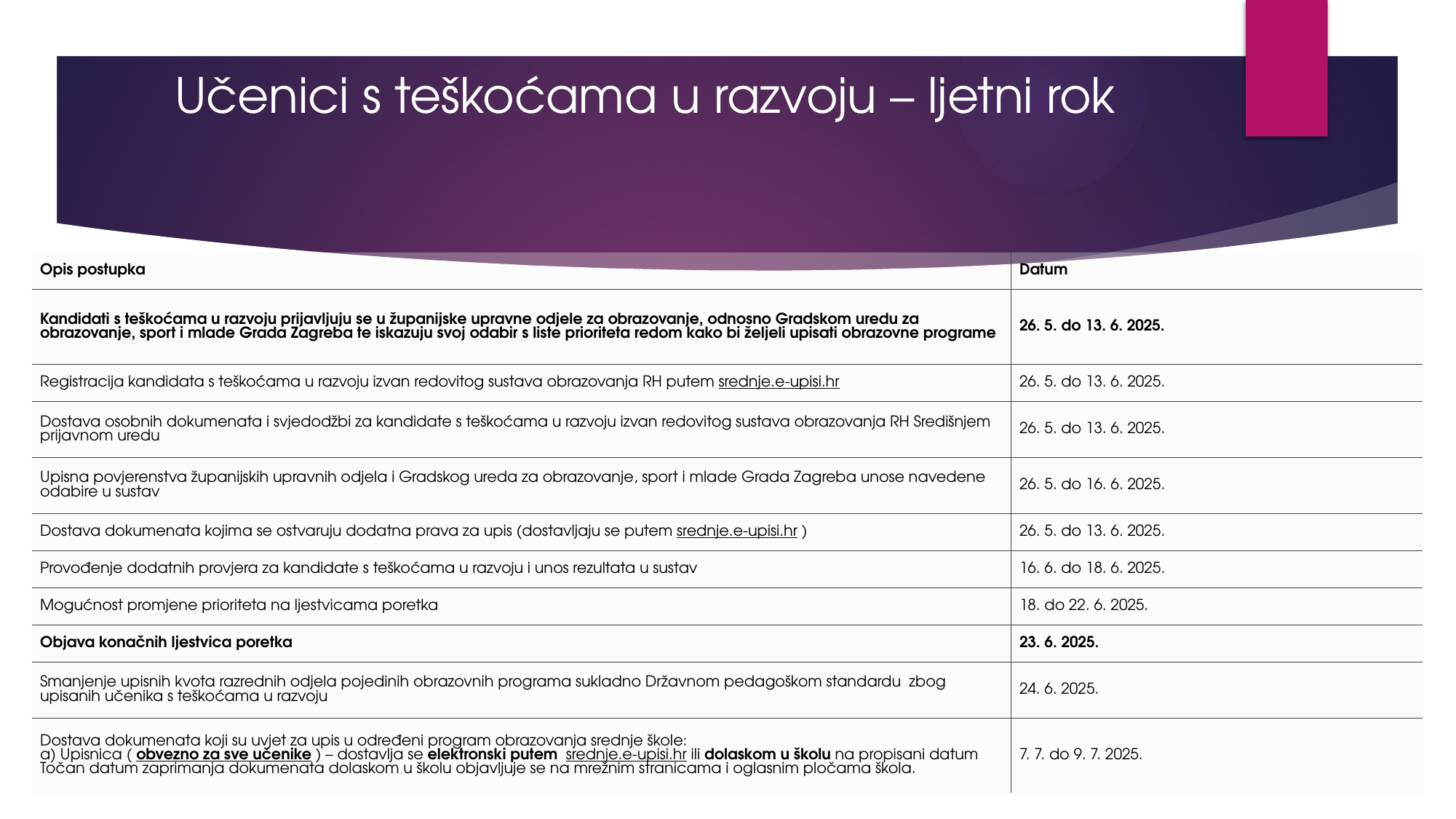

# Učenici s teškoćama u razvoju – ljetni rok
| Opis postupka | Datum |
| --- | --- |
| Kandidati s teškoćama u razvoju prijavljuju se u županijske upravne odjele za obrazovanje, odnosno Gradskom uredu za obrazovanje, sport i mlade Grada Zagreba te iskazuju svoj odabir s liste prioriteta redom kako bi željeli upisati obrazovne programe | 26. 5. do 13. 6. 2025. |
| Registracija kandidata s teškoćama u razvoju izvan redovitog sustava obrazovanja RH putem srednje.e-upisi.hr | 26. 5. do 13. 6. 2025. |
| Dostava osobnih dokumenata i svjedodžbi za kandidate s teškoćama u razvoju izvan redovitog sustava obrazovanja RH Središnjem prijavnom uredu | 26. 5. do 13. 6. 2025. |
| Upisna povjerenstva županijskih upravnih odjela i Gradskog ureda za obrazovanje, sport i mlade Grada Zagreba unose navedene odabire u sustav | 26. 5. do 16. 6. 2025. |
| Dostava dokumenata kojima se ostvaruju dodatna prava za upis (dostavljaju se putem srednje.e-upisi.hr ) | 26. 5. do 13. 6. 2025. |
| Provođenje dodatnih provjera za kandidate s teškoćama u razvoju i unos rezultata u sustav | 16. 6. do 18. 6. 2025. |
| Mogućnost promjene prioriteta na ljestvicama poretka | 18. do 22. 6. 2025. |
| Objava konačnih ljestvica poretka | 23. 6. 2025. |
| Smanjenje upisnih kvota razrednih odjela pojedinih obrazovnih programa sukladno Državnom pedagoškom standardu  zbog upisanih učenika s teškoćama u razvoju | 24. 6. 2025. |
| Dostava dokumenata koji su uvjet za upis u određeni program obrazovanja srednje škole: a) Upisnica ( obvezno za sve učenike ) – dostavlja se elektronski putem  srednje.e-upisi.hr ili dolaskom u školu na propisani datum Točan datum zaprimanja dokumenata dolaskom u školu objavljuje se na mrežnim stranicama i oglasnim pločama škola. | 7. 7. do 9. 7. 2025. |